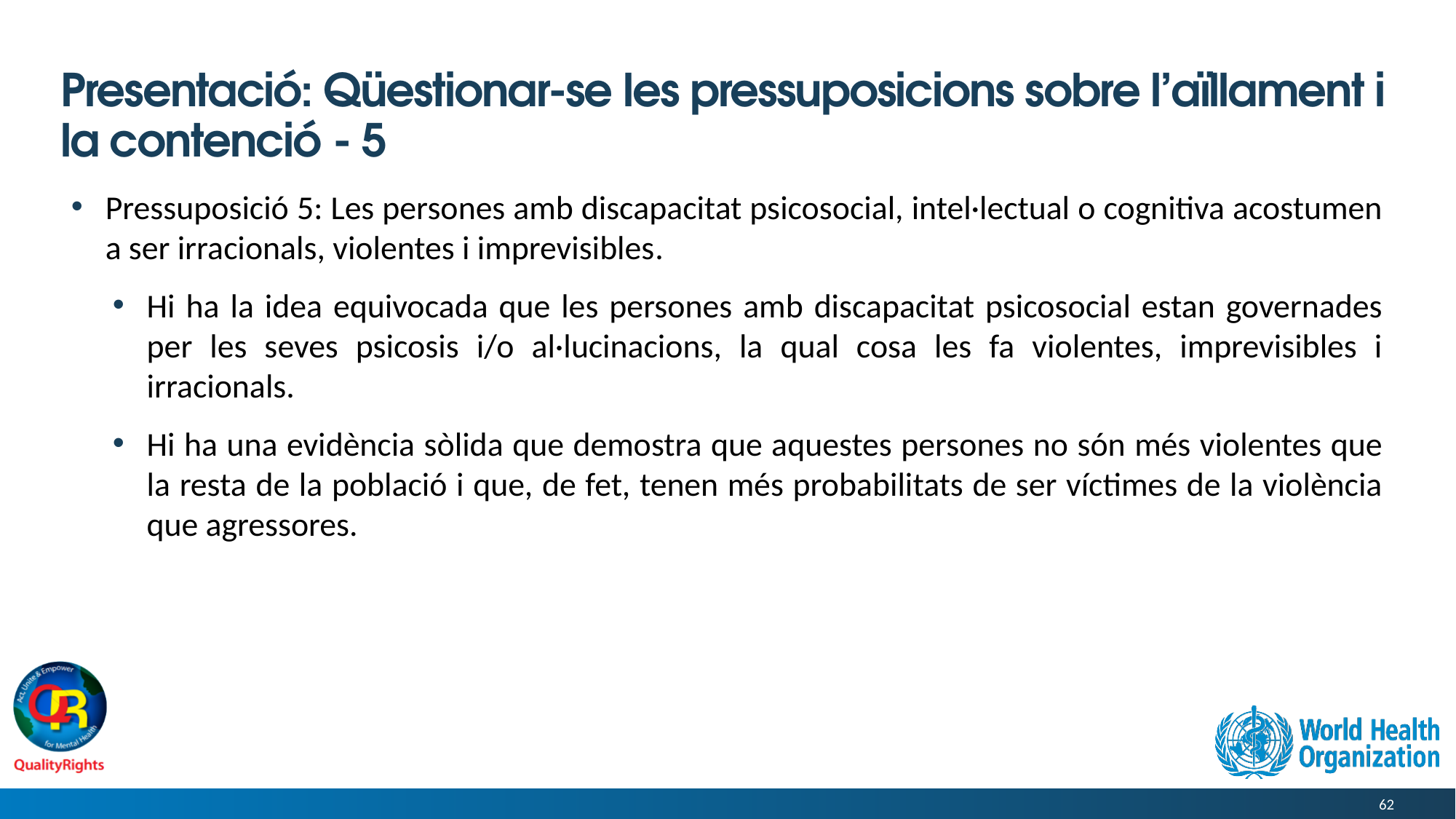

# Presentació: Qüestionar-se les pressuposicions sobre l’aïllament i la contenció - 5
Pressuposició 5: Les persones amb discapacitat psicosocial, intel·lectual o cognitiva acostumen a ser irracionals, violentes i imprevisibles.
Hi ha la idea equivocada que les persones amb discapacitat psicosocial estan governades per les seves psicosis i/o al·lucinacions, la qual cosa les fa violentes, imprevisibles i irracionals.
Hi ha una evidència sòlida que demostra que aquestes persones no són més violentes que la resta de la població i que, de fet, tenen més probabilitats de ser víctimes de la violència que agressores.